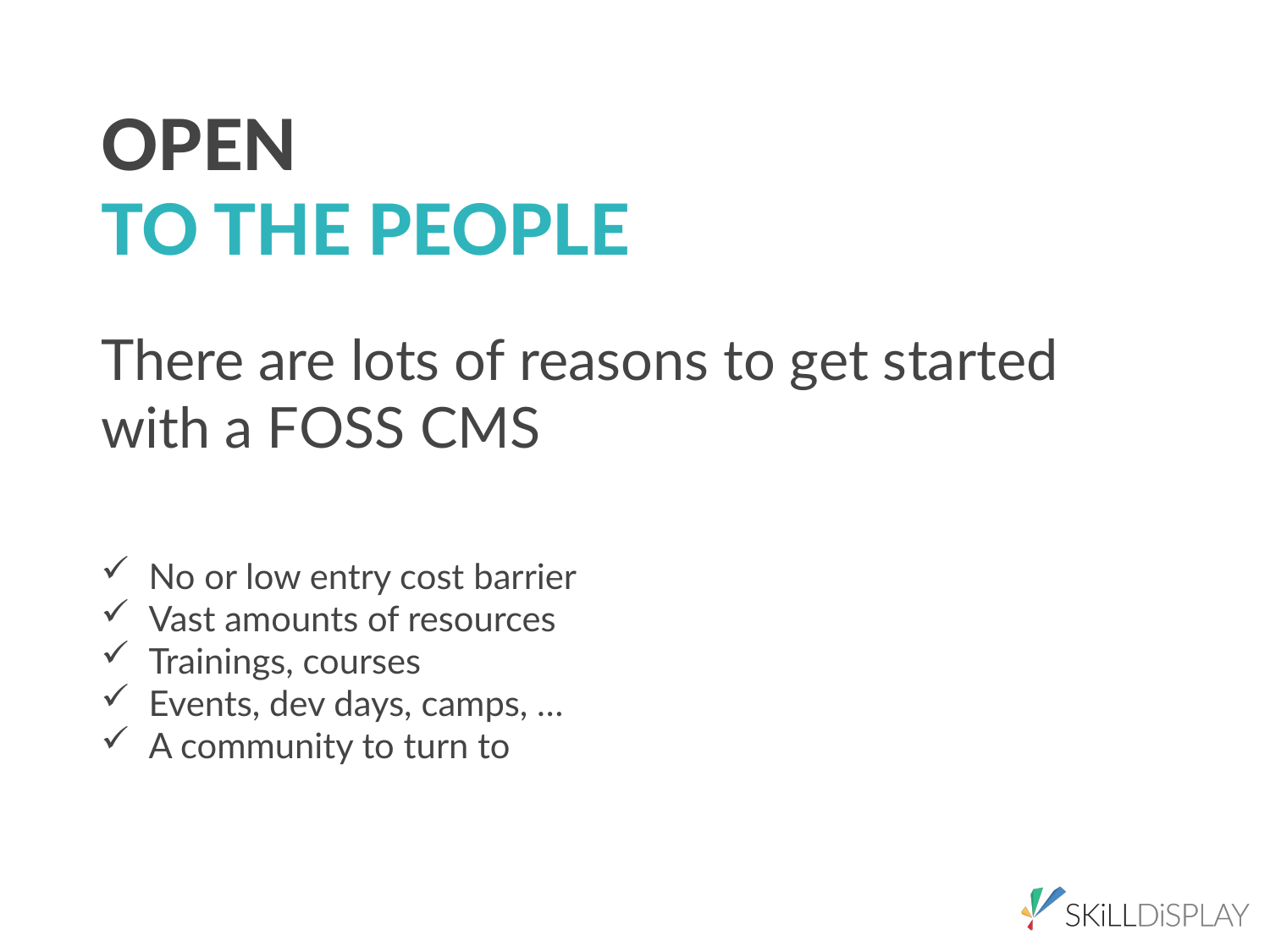

OPEN
TO THE PEOPLE
There are lots of reasons to get started with a FOSS CMS

No or low entry cost barrier
Vast amounts of resources
Trainings, courses
Events, dev days, camps, …
A community to turn to